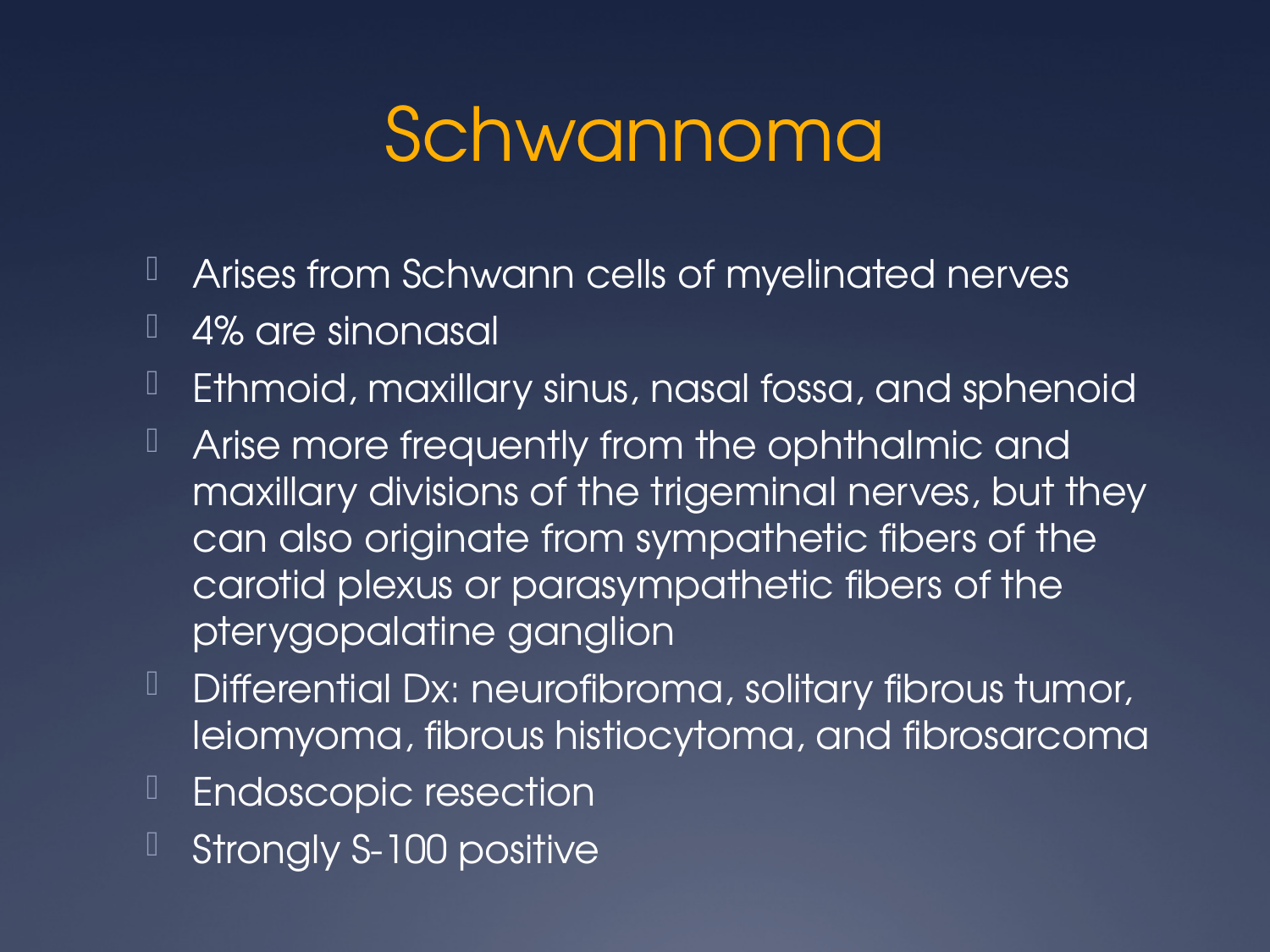

# Schwannoma
Arises from Schwann cells of myelinated nerves
4% are sinonasal
Ethmoid, maxillary sinus, nasal fossa, and sphenoid
Arise more frequently from the ophthalmic and maxillary divisions of the trigeminal nerves, but they can also originate from sympathetic fibers of the carotid plexus or parasympathetic fibers of the pterygopalatine ganglion
Differential Dx: neurofibroma, solitary fibrous tumor, leiomyoma, fibrous histiocytoma, and fibrosarcoma
Endoscopic resection
Strongly S-100 positive